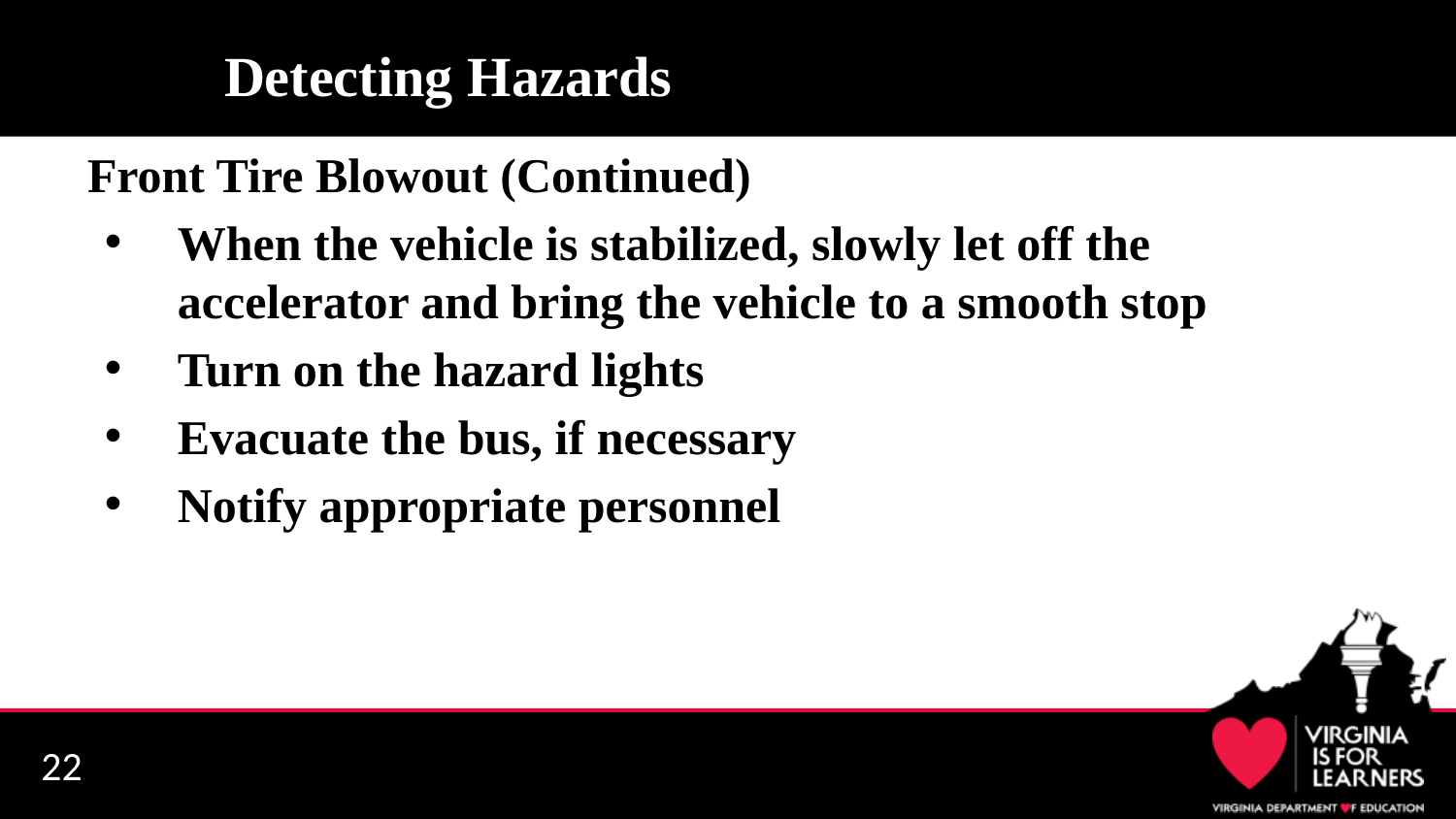

# Detecting Hazards
Front Tire Blowout (Continued)
When the vehicle is stabilized, slowly let off the accelerator and bring the vehicle to a smooth stop
Turn on the hazard lights
Evacuate the bus, if necessary
Notify appropriate personnel